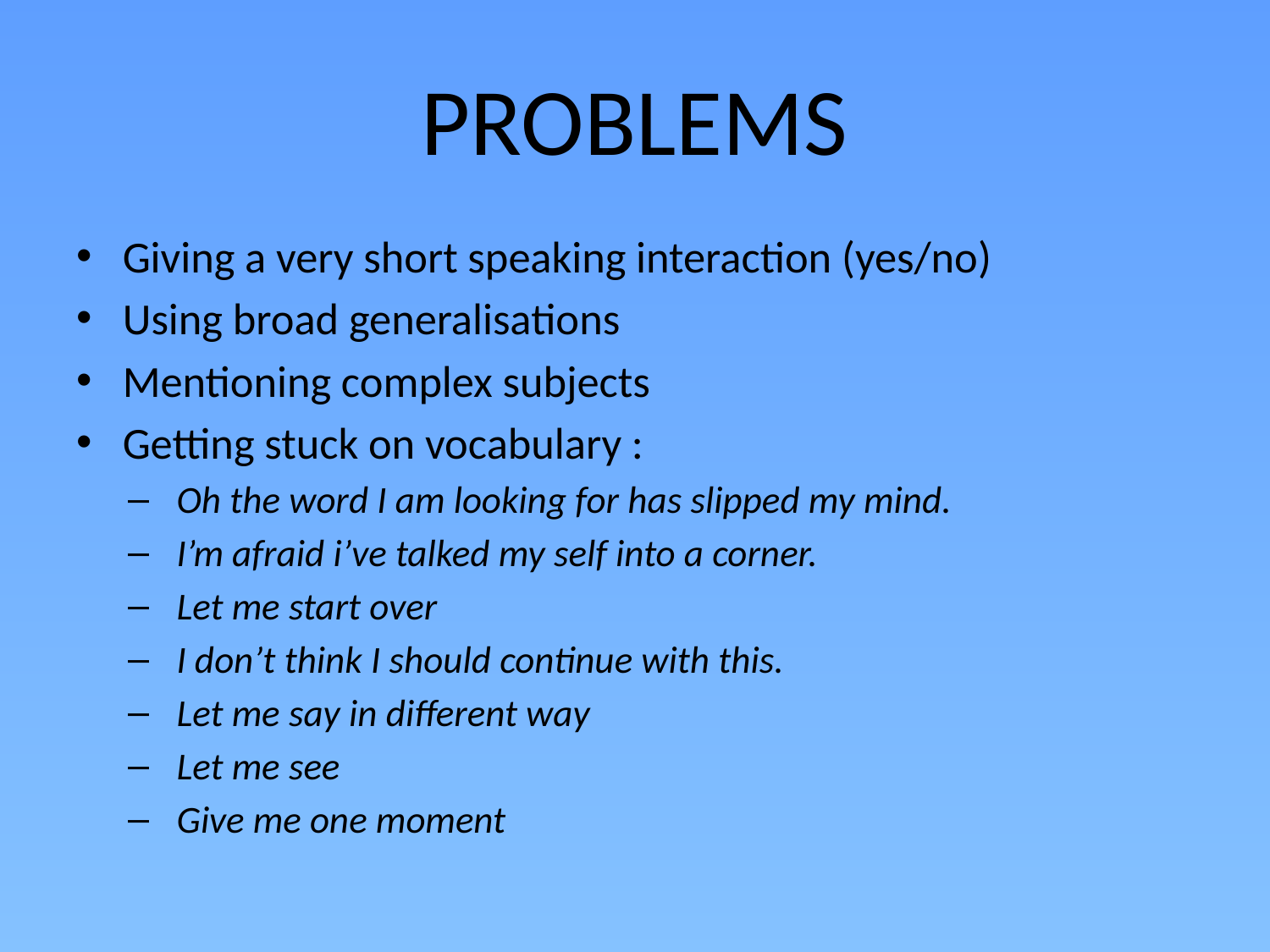

# PROBLEMS
Giving a very short speaking interaction (yes/no)
Using broad generalisations
Mentioning complex subjects
Getting stuck on vocabulary :
Oh the word I am looking for has slipped my mind.
I’m afraid i’ve talked my self into a corner.
Let me start over
I don’t think I should continue with this.
Let me say in different way
Let me see
Give me one moment